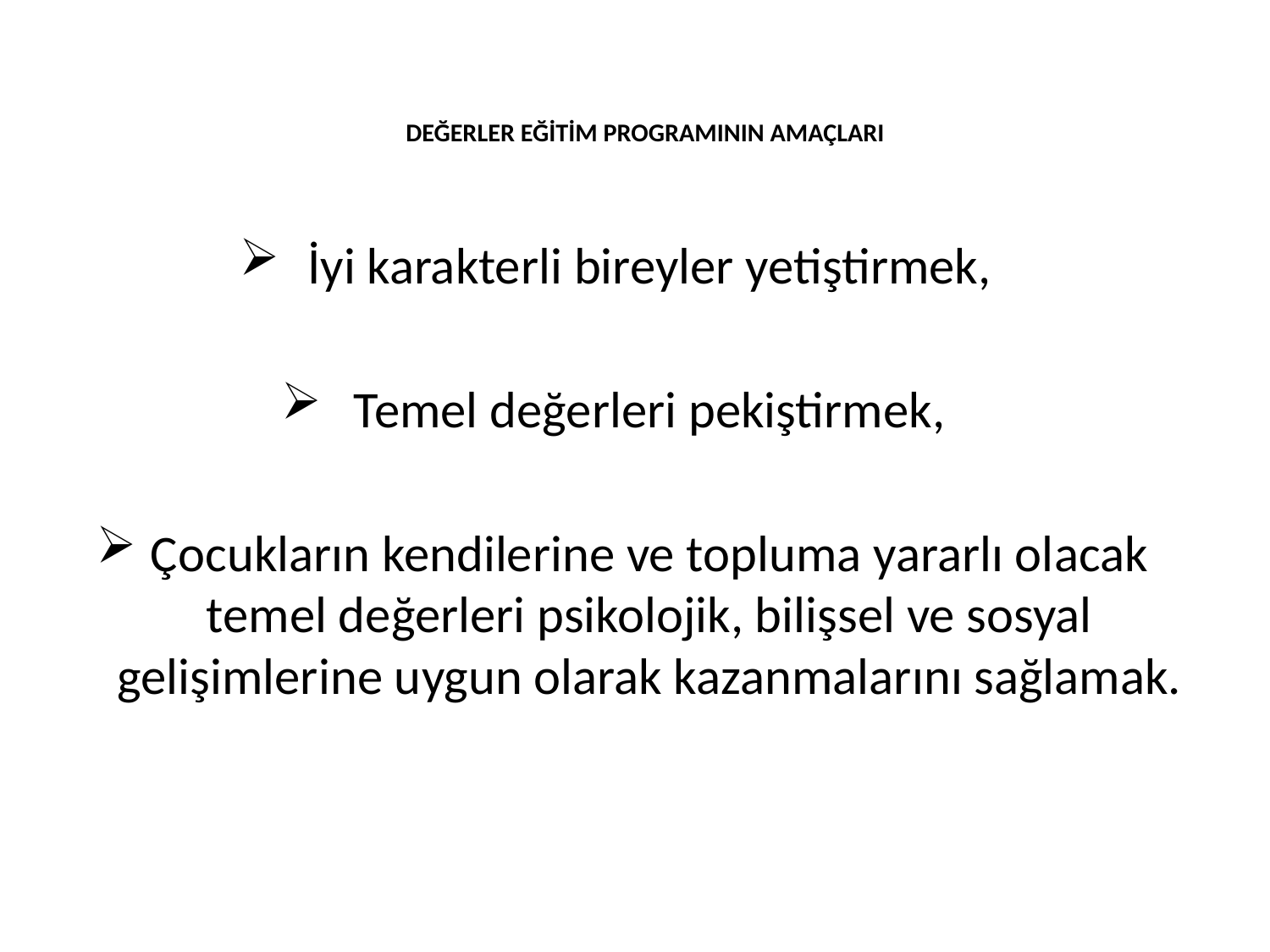

# DEĞERLER EĞİTİM PROGRAMININ AMAÇLARI
İyi karakterli bireyler yetiştirmek,

Temel değerleri pekiştirmek,

Çocukların kendilerine ve topluma yararlı olacak temel değerleri psikolojik, bilişsel ve sosyal gelişimlerine uygun olarak kazanmalarını sağlamak.